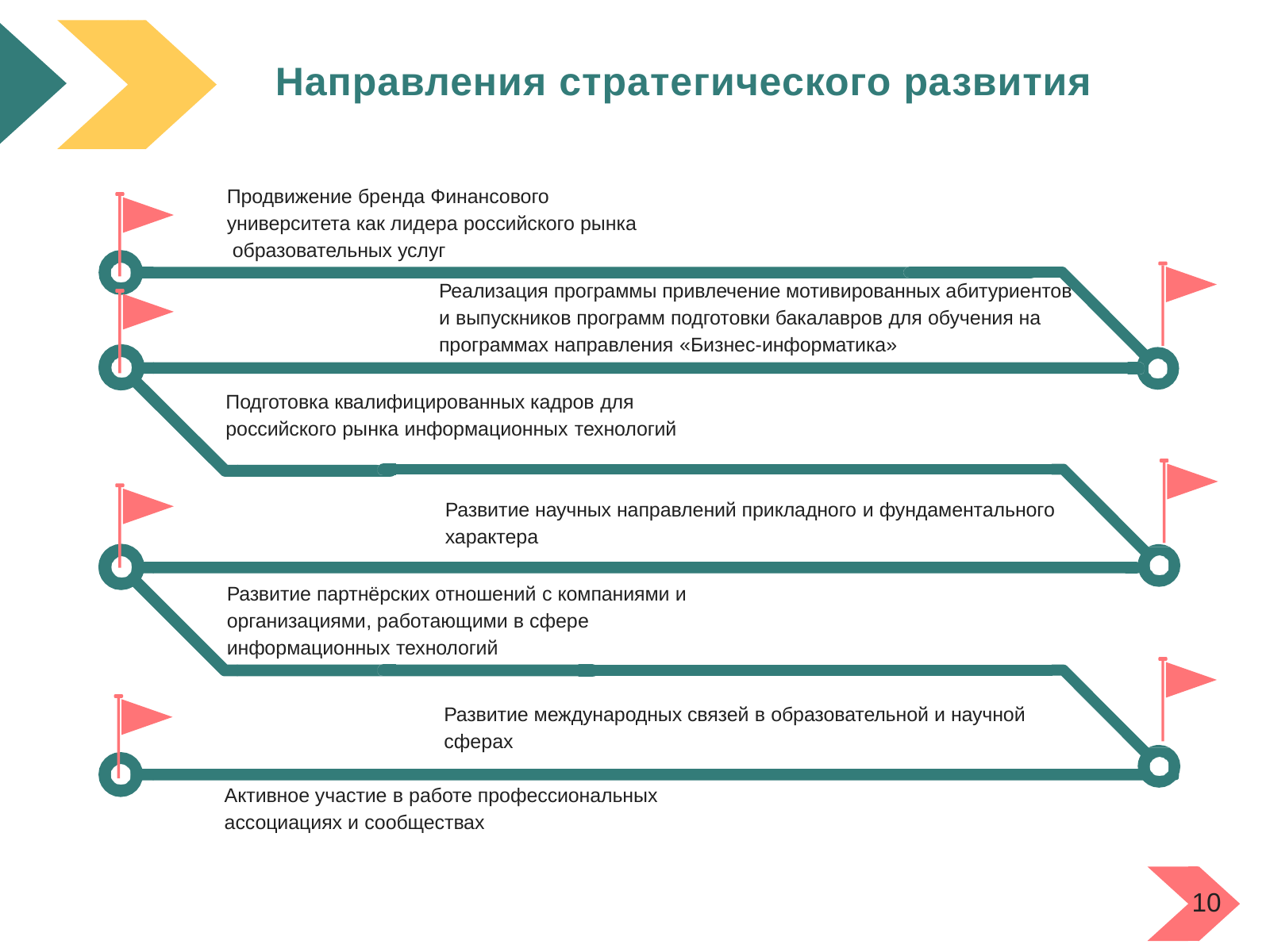

# Направления стратегического развития
Продвижение бренда Финансового  университета как лидера российского рынка  образовательных услуг
Реализация программы привлечение мотивированных абитуриентов  и выпускников программ подготовки бакалавров для обучения на  программах направления «Бизнес-информатика»

Подготовка квалифицированных кадров для  российского рынка информационных технологий

Развитие научных направлений прикладного и фундаментального  характера

Развитие партнёрских отношений с компаниями и  организациями, работающими в сфере  информационных технологий

Развитие международных связей в образовательной и научной  сферах

Активное участие в работе профессиональных  ассоциациях и сообществах

10